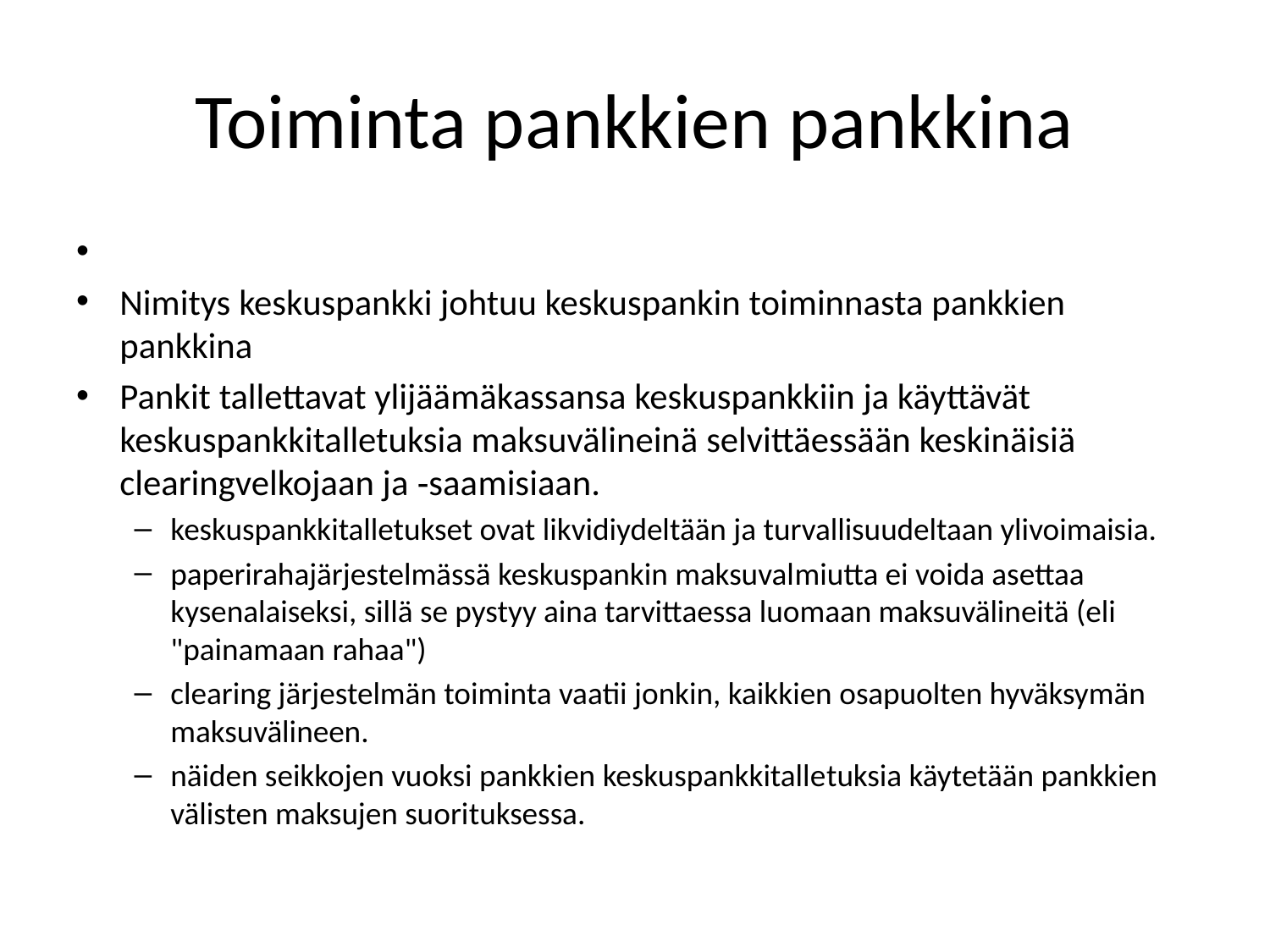

# Toiminta pankkien pankkina

Nimitys keskuspankki johtuu keskuspankin toiminnasta pankkien pankkina
Pankit tallettavat ylijäämäkassansa keskuspankkiin ja käyttävät keskuspankkitalletuksia maksuvälineinä selvittäessään keskinäisiä clearingvelkojaan ja ‑saa­misiaan.
keskuspankkitalletukset ovat likvidiydeltään ja turvallisuudeltaan ylivoimaisia.
paperirahajärjestelmässä keskuspankin maksuval­miutta ei voida asettaa kysenalaiseksi, sillä se pystyy aina tarvittaessa luomaan maksuvälineitä (eli "paina­maan rahaa")
clearing järjestelmän toiminta vaatii jonkin, kaikkien osapuolten hyväksymän maksuvälineen.
näiden seikkojen vuoksi pankkien keskuspankkitalle­tuksia käytetään pankkien välisten maksujen suori­tuksessa.